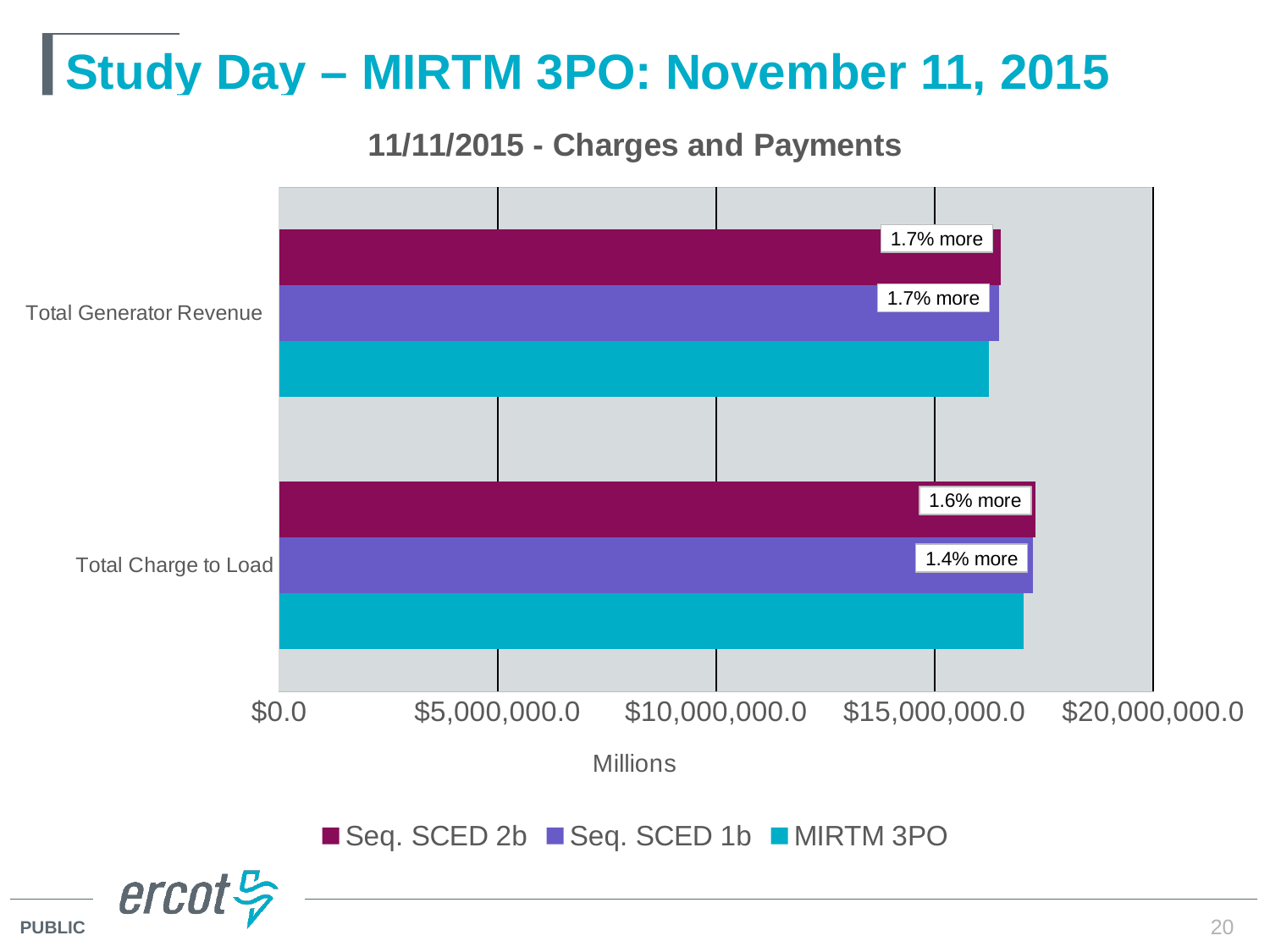

# Study Day – MIRTM 3PO: November 11, 2015

### Chart: 11/11/2015 - Charges and Payments

| Category | MIRTM 3PO | Seq. SCED 1b | Seq. SCED 2b |
|---|---|---|---|
| Total Charge to Load | 17028318.1826 | 17258833.402799997 | 17303771.4437 |
| Total Generator Revenue   | 16247512.207999999 | 16473811.3606 | 16517990.5529 |
20